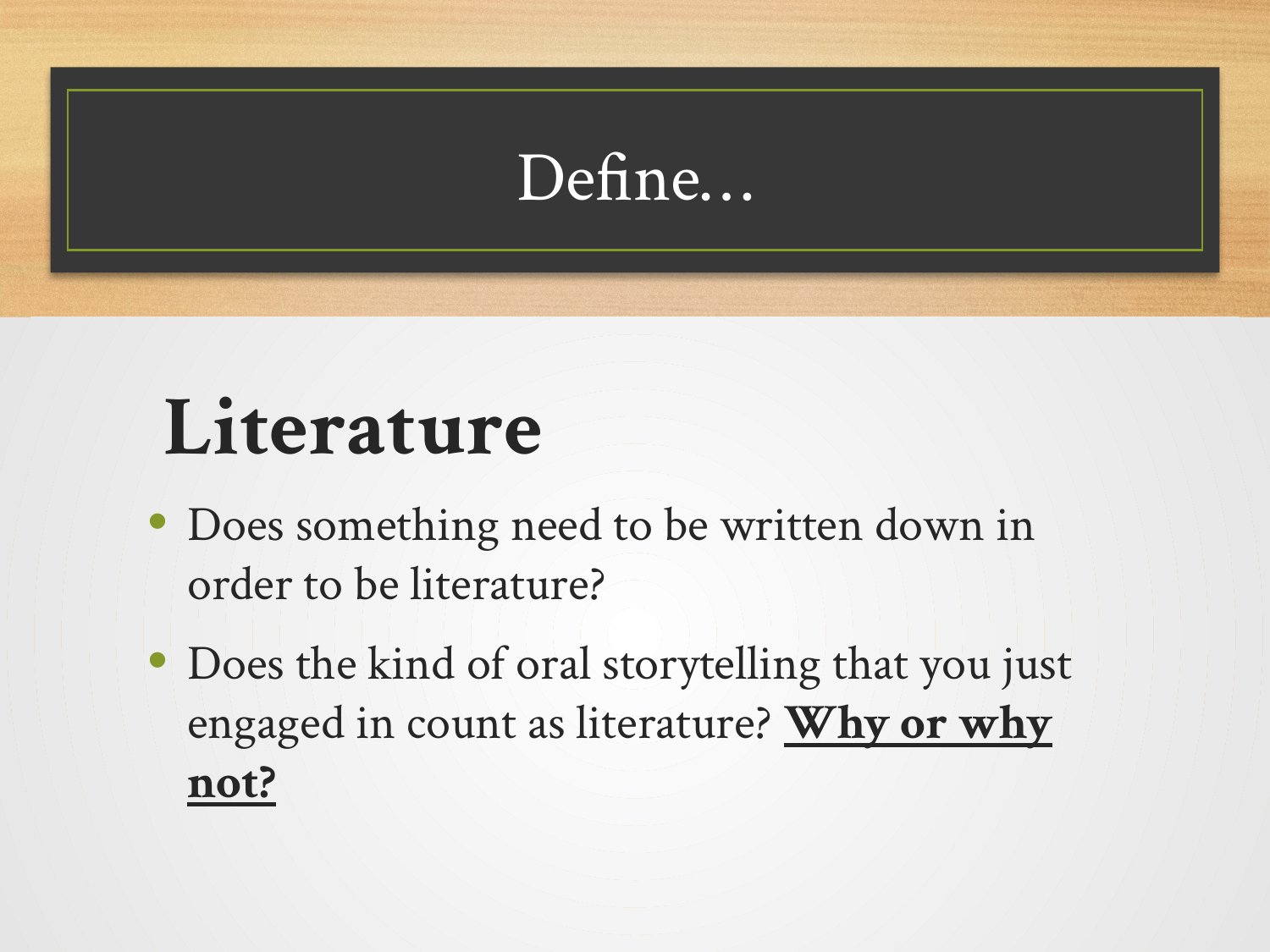

# Define…

Literature
Does something need to be written down in order to be literature?
Does the kind of oral storytelling that you just engaged in count as literature? Why or why not?